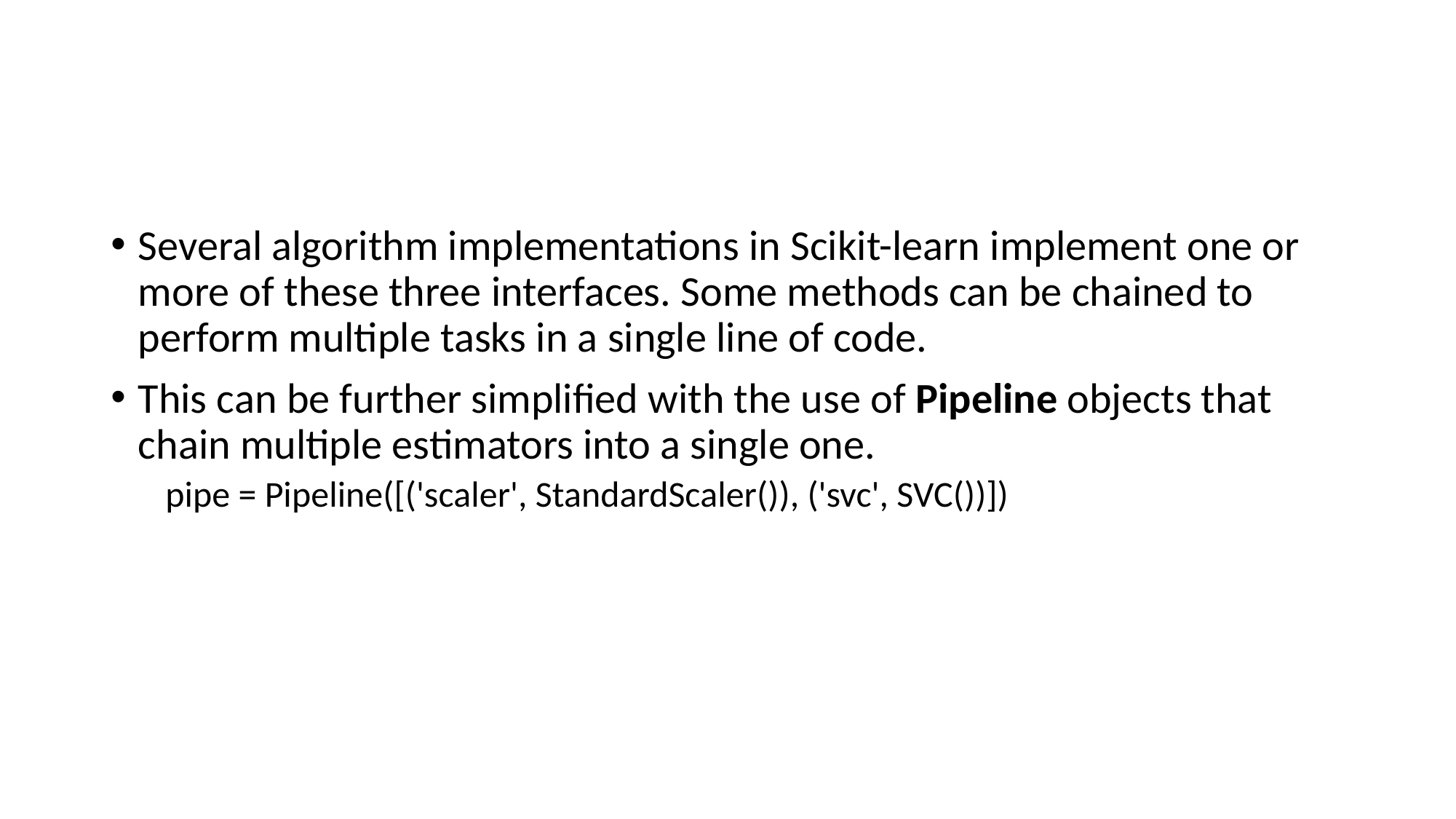

#
Several algorithm implementations in Scikit-learn implement one or more of these three interfaces. Some methods can be chained to perform multiple tasks in a single line of code.
This can be further simplified with the use of Pipeline objects that chain multiple estimators into a single one.
pipe = Pipeline([('scaler', StandardScaler()), ('svc', SVC())])